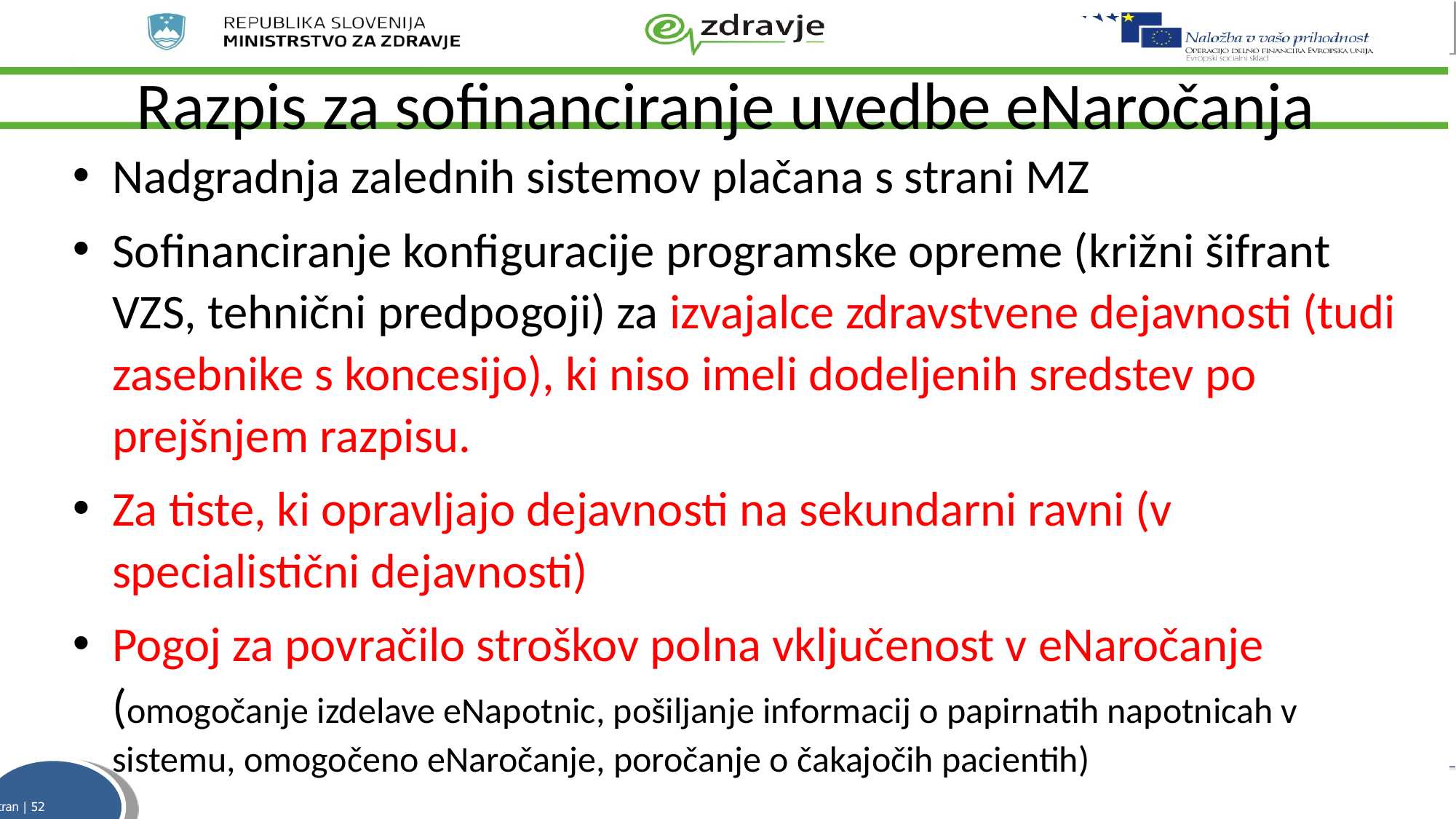

# Razpis za sofinanciranje uvedbe eNaročanja
Nadgradnja zalednih sistemov plačana s strani MZ
Sofinanciranje konfiguracije programske opreme (križni šifrant VZS, tehnični predpogoji) za izvajalce zdravstvene dejavnosti (tudi zasebnike s koncesijo), ki niso imeli dodeljenih sredstev po prejšnjem razpisu.
Za tiste, ki opravljajo dejavnosti na sekundarni ravni (v specialistični dejavnosti)
Pogoj za povračilo stroškov polna vključenost v eNaročanje (omogočanje izdelave eNapotnic, pošiljanje informacij o papirnatih napotnicah v sistemu, omogočeno eNaročanje, poročanje o čakajočih pacientih)